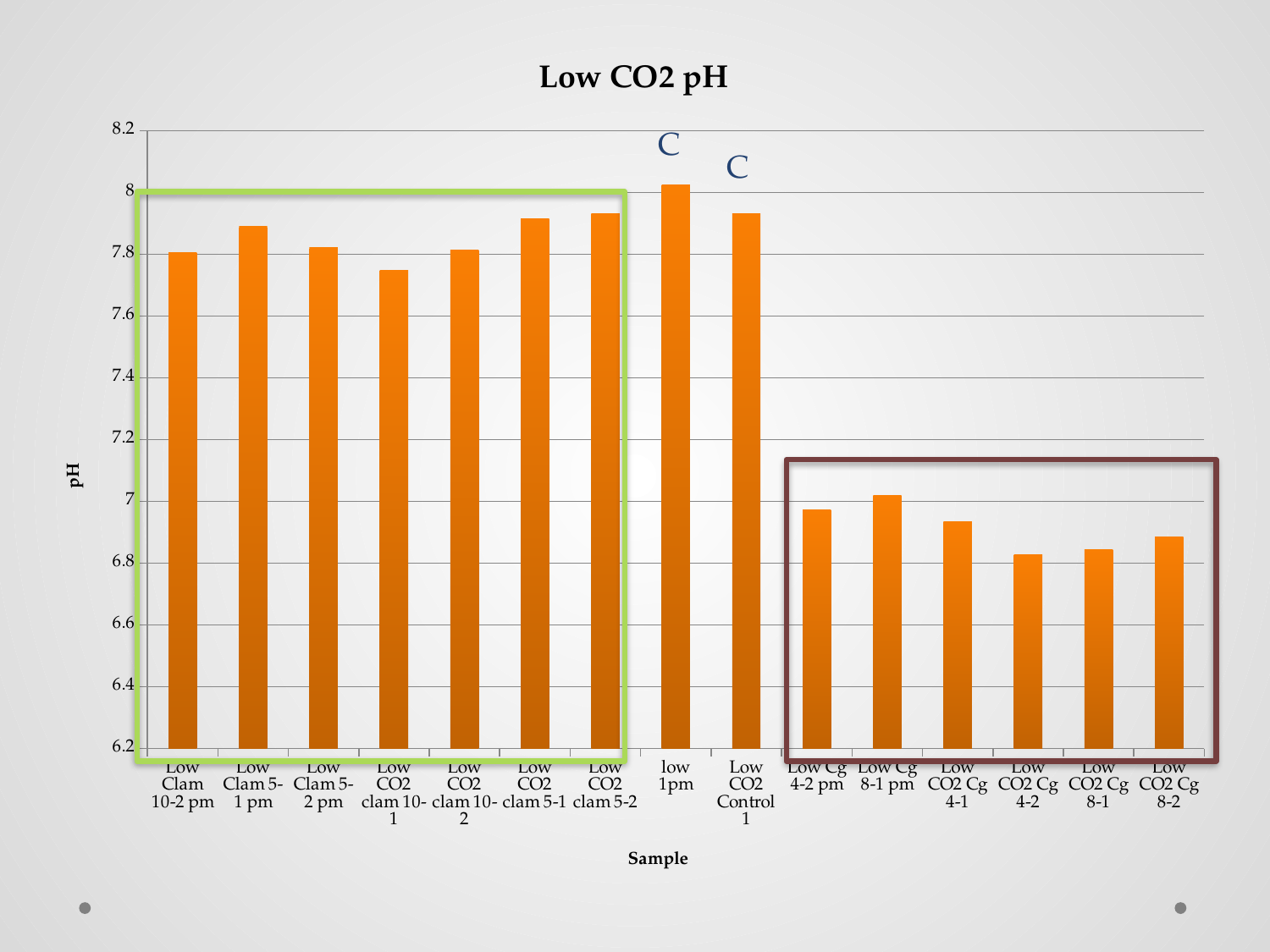

### Chart: Low CO2 pH

| Category |  |
|---|---|
| Low Clam 10-2 pm | 7.805385864782115 |
| Low Clam 5-1 pm | 7.891323101117373 |
| Low Clam 5-2 pm | 7.823003638094128 |
| Low CO2 clam 10-1 | 7.747814284012057 |
| Low CO2 clam 10-2 | 7.814863594130768 |
| Low CO2 clam 5-1 | 7.915994942722221 |
| Low CO2 clam 5-2 | 7.93080900701927 |
| low 1pm | 8.025492301210882 |
| Low CO2 Control 1 | 7.932543371486611 |
| Low Cg 4-2 pm | 6.97236259353142 |
| Low Cg 8-1 pm | 7.01906598284917 |
| Low CO2 Cg 4-1 | 6.933733261073033 |
| Low CO2 Cg 4-2 | 6.827706069198776 |
| Low CO2 Cg 8-1 | 6.844204388875938 |
| Low CO2 Cg 8-2 | 6.8853771406396 |
C
C